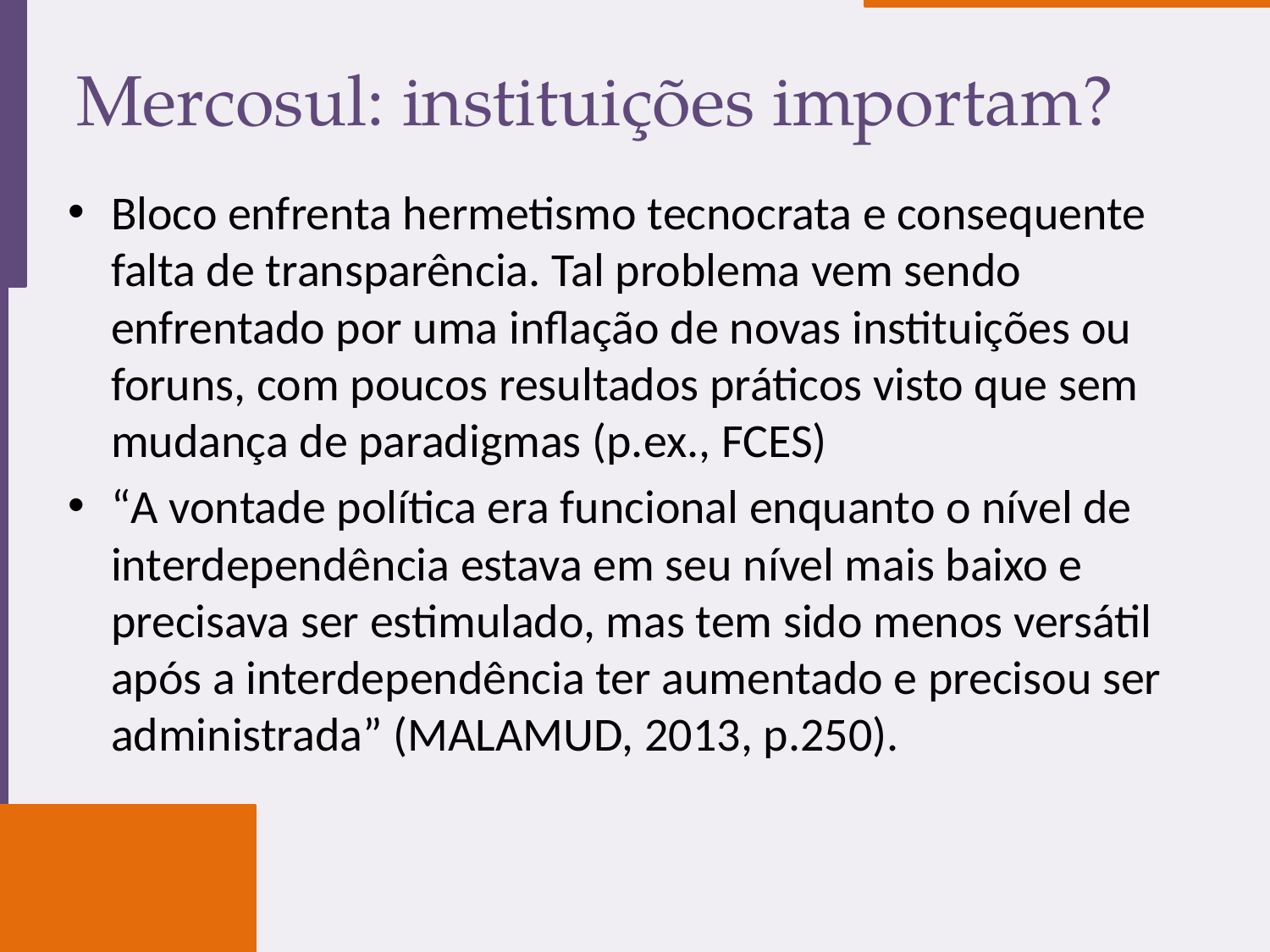

# Mercosul: instituições importam?
Bloco enfrenta hermetismo tecnocrata e consequente falta de transparência. Tal problema vem sendo enfrentado por uma inflação de novas instituições ou foruns, com poucos resultados práticos visto que sem mudança de paradigmas (p.ex., FCES)
“A vontade política era funcional enquanto o nível de interdependência estava em seu nível mais baixo e precisava ser estimulado, mas tem sido menos versátil após a interdependência ter aumentado e precisou ser administrada” (MALAMUD, 2013, p.250).